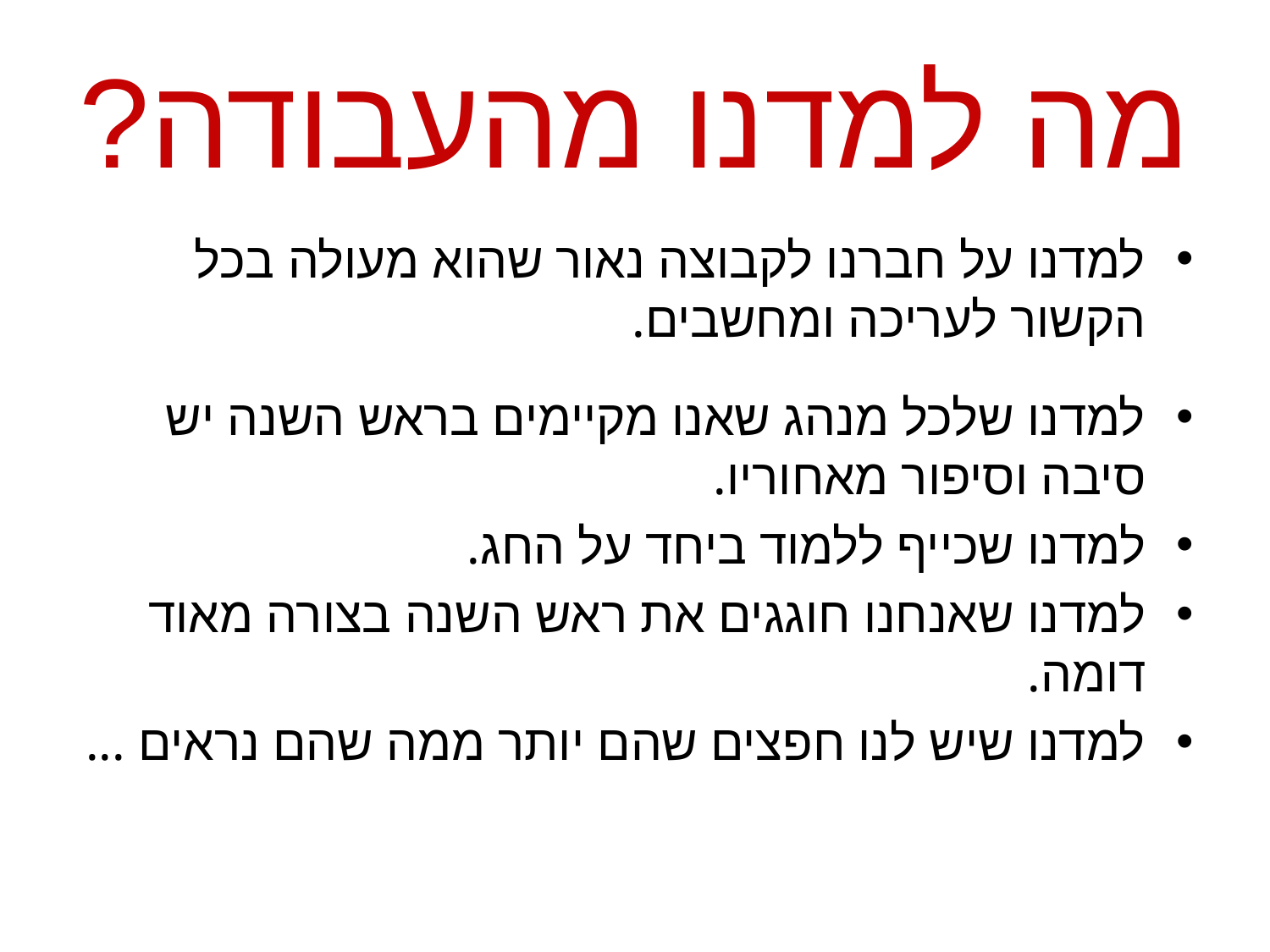

# מה למדנו מהעבודה?
למדנו על חברנו לקבוצה נאור שהוא מעולה בכל הקשור לעריכה ומחשבים.

למדנו שלכל מנהג שאנו מקיימים בראש השנה יש סיבה וסיפור מאחוריו.
למדנו שכייף ללמוד ביחד על החג.
למדנו שאנחנו חוגגים את ראש השנה בצורה מאוד דומה.
למדנו שיש לנו חפצים שהם יותר ממה שהם נראים ...